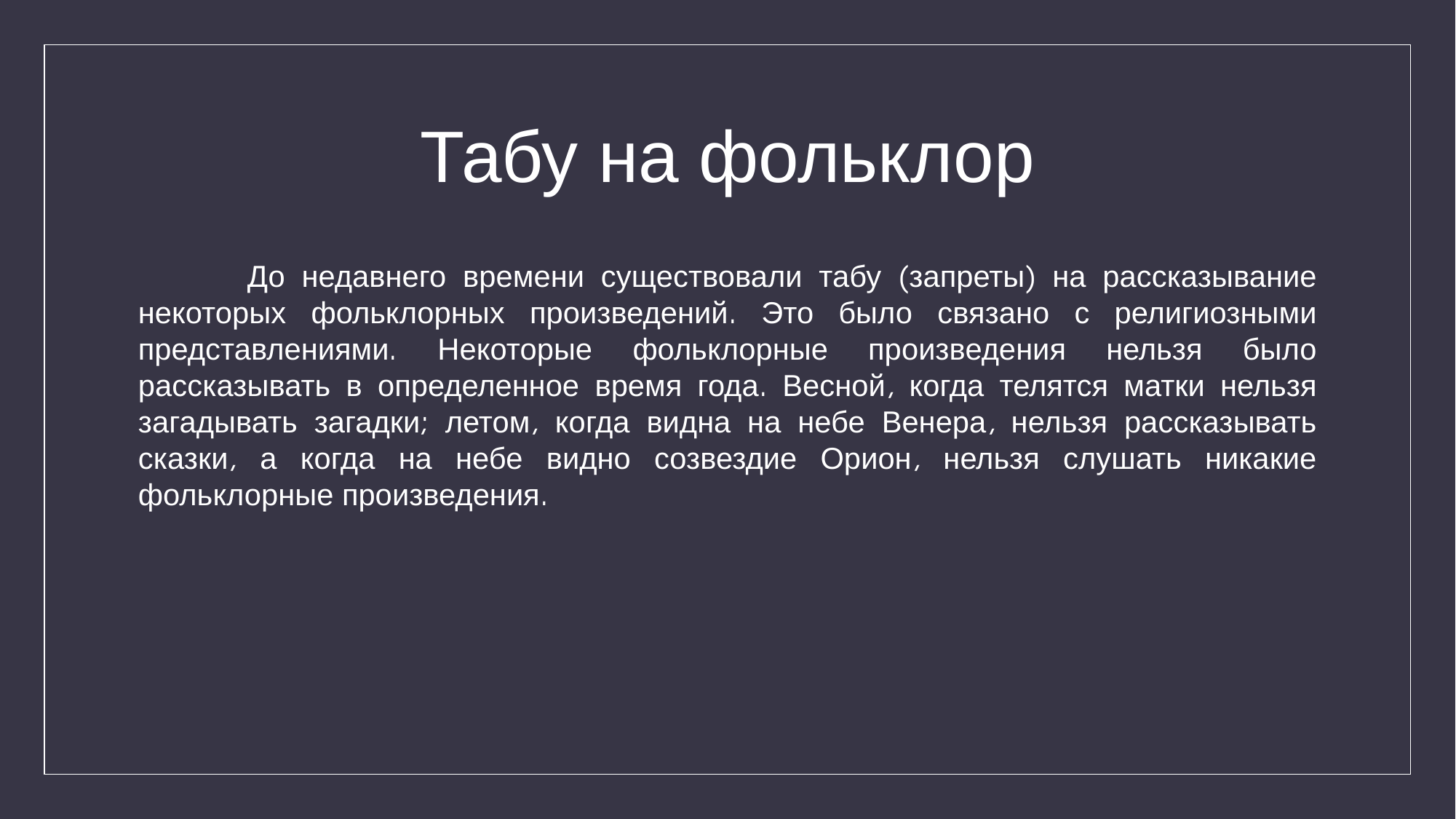

# Табу на фольклор
	До недавнего времени существовали табу (запреты) на рассказывание некоторых фольклорных произведений. Это было связано с религиозными представлениями. Некоторые фольклорные произведения нельзя было рассказывать в определенное время года. Весной, когда телятся матки нельзя загадывать загадки; летом, когда видна на небе Венера, нельзя рассказывать сказки, а когда на небе видно созвездие Орион, нельзя слушать никакие фольклорные произведения.